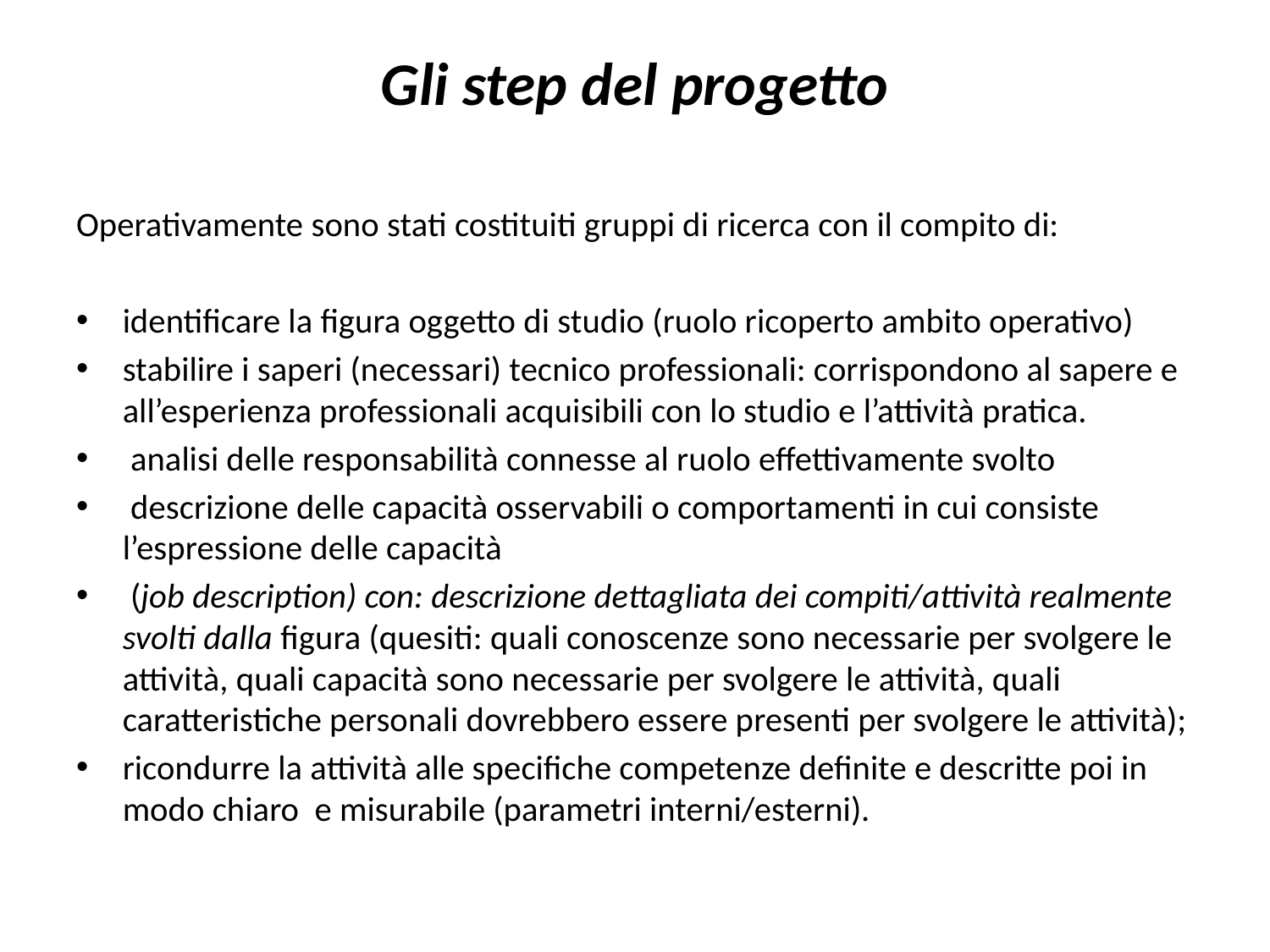

# Gli step del progetto
Operativamente sono stati costituiti gruppi di ricerca con il compito di:

identificare la figura oggetto di studio (ruolo ricoperto ambito operativo)
stabilire i saperi (necessari) tecnico professionali: corrispondono al sapere e all’esperienza professionali acquisibili con lo studio e l’attività pratica.
 analisi delle responsabilità connesse al ruolo effettivamente svolto
 descrizione delle capacità osservabili o comportamenti in cui consiste l’espressione delle capacità
 (job description) con: descrizione dettagliata dei compiti/attività realmente svolti dalla figura (quesiti: quali conoscenze sono necessarie per svolgere le attività, quali capacità sono necessarie per svolgere le attività, quali caratteristiche personali dovrebbero essere presenti per svolgere le attività);
ricondurre la attività alle specifiche competenze definite e descritte poi in modo chiaro  e misurabile (parametri interni/esterni).